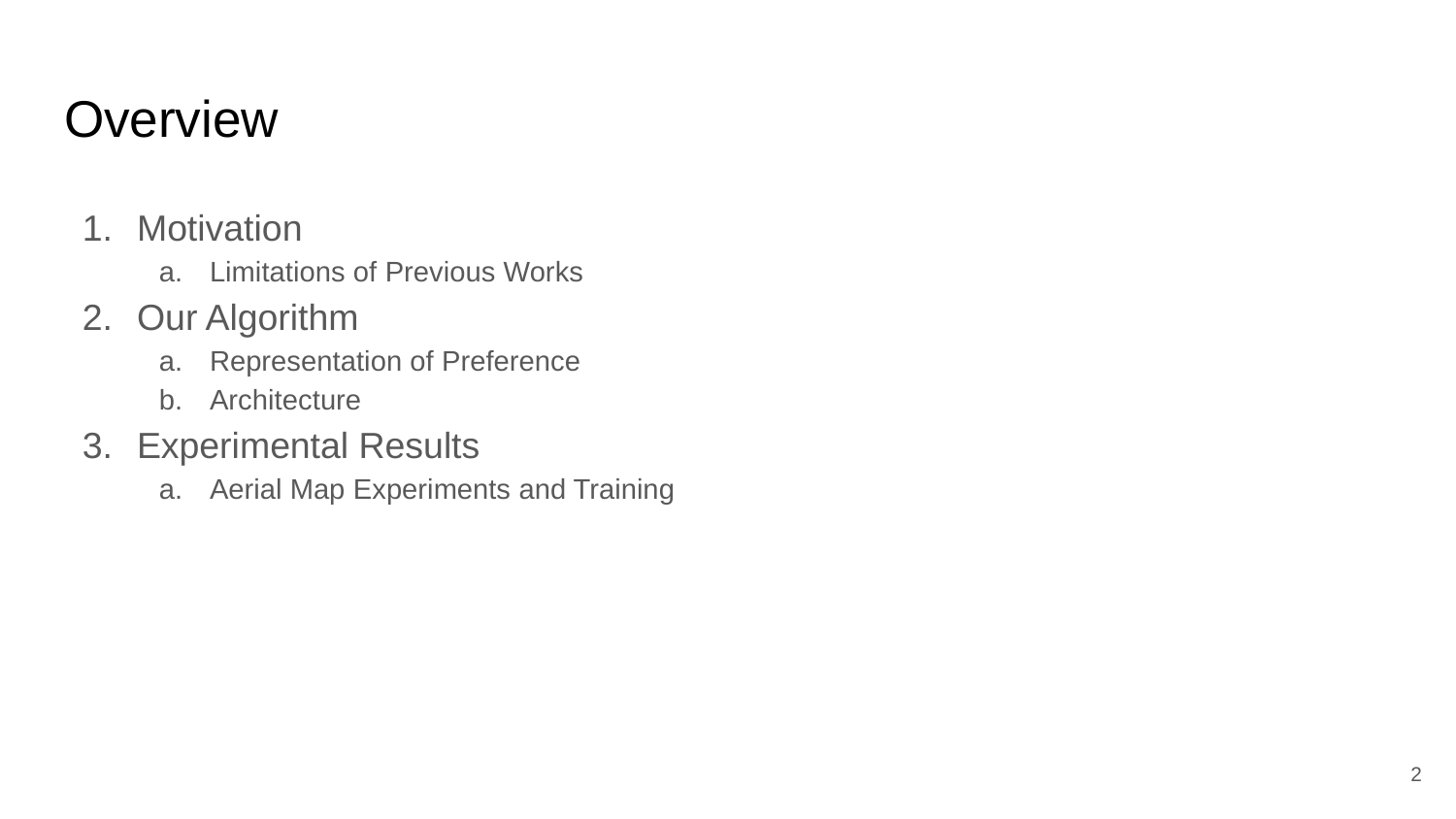

# Overview
Motivation
Limitations of Previous Works
Our Algorithm
Representation of Preference
Architecture
Experimental Results
Aerial Map Experiments and Training
2